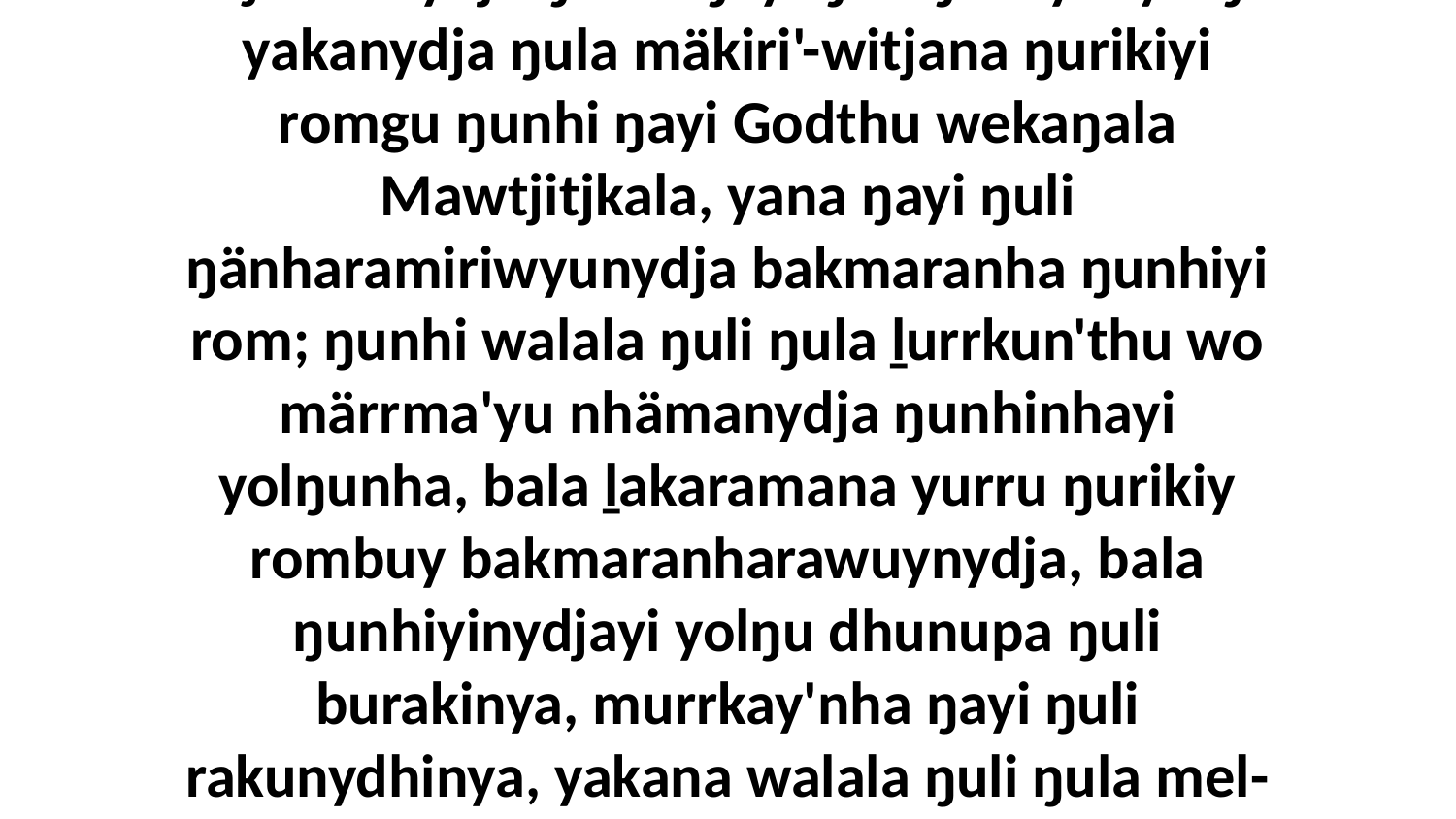

28 Ŋäthilinydja ŋunhi ŋayi ŋuli ŋula yol yolŋu yakanydja ŋula mäkiri'-witjana ŋurikiyi romgu ŋunhi ŋayi Godthu wekaŋala Mawtjitjkala, yana ŋayi ŋuli ŋänharamiriwyunydja bakmaranha ŋunhiyi rom; ŋunhi walala ŋuli ŋula ḻurrkun'thu wo märrma'yu nhämanydja ŋunhinhayi yolŋunha, bala ḻakaramana yurru ŋurikiy rombuy bakmaranharawuynydja, bala ŋunhiyinydjayi yolŋu dhunupa ŋuli burakinya, murrkay'nha ŋayi ŋuli rakunydhinya, yakana walala ŋuli ŋula mel-wuyunanydja ga walŋakunhanydja ŋanya.